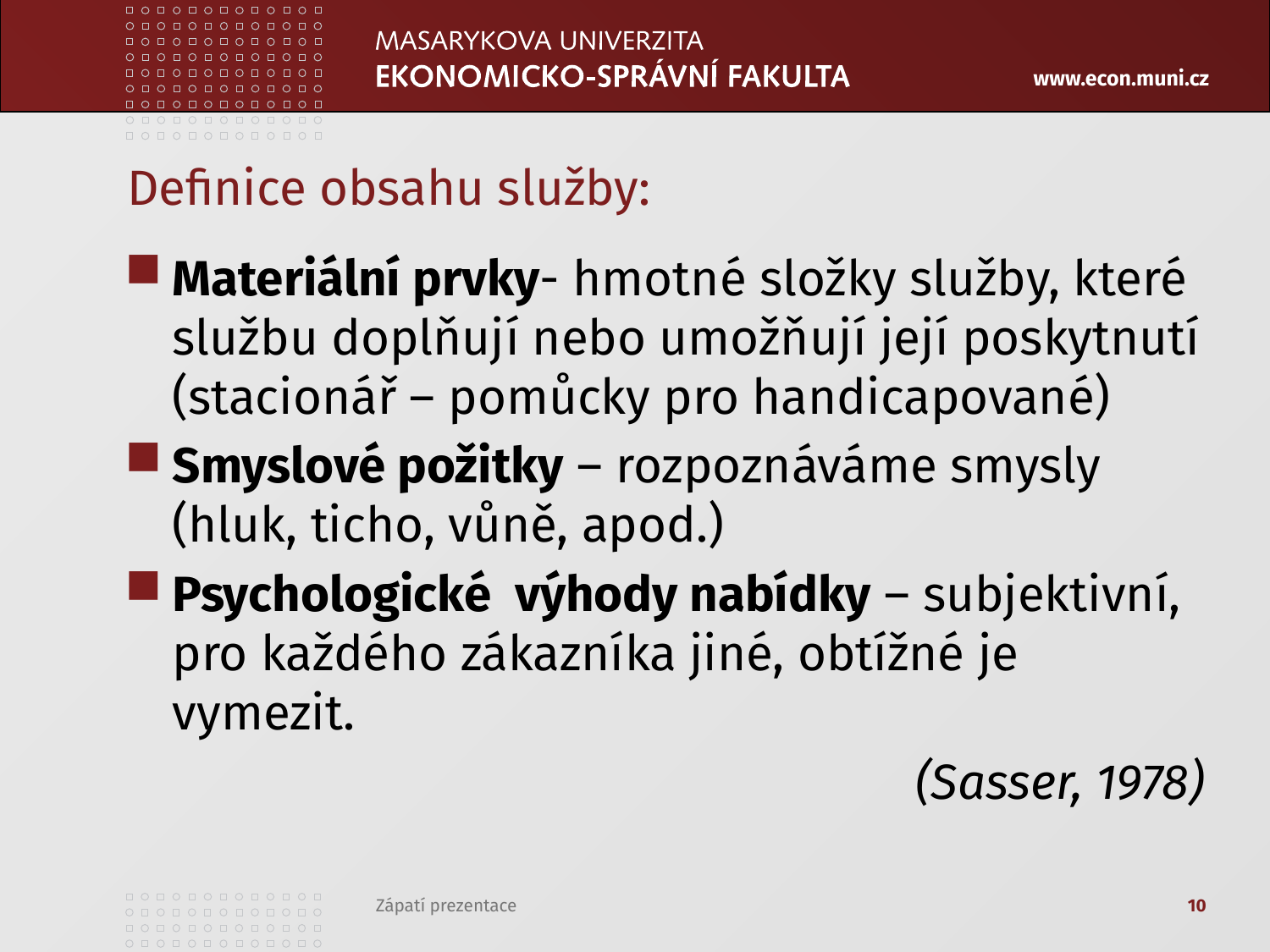

# Definice obsahu služby:
Materiální prvky- hmotné složky služby, které službu doplňují nebo umožňují její poskytnutí (stacionář – pomůcky pro handicapované)
Smyslové požitky – rozpoznáváme smysly (hluk, ticho, vůně, apod.)
Psychologické  výhody nabídky – subjektivní, pro každého zákazníka jiné, obtížné je vymezit.
(Sasser, 1978)
10
Zápatí prezentace